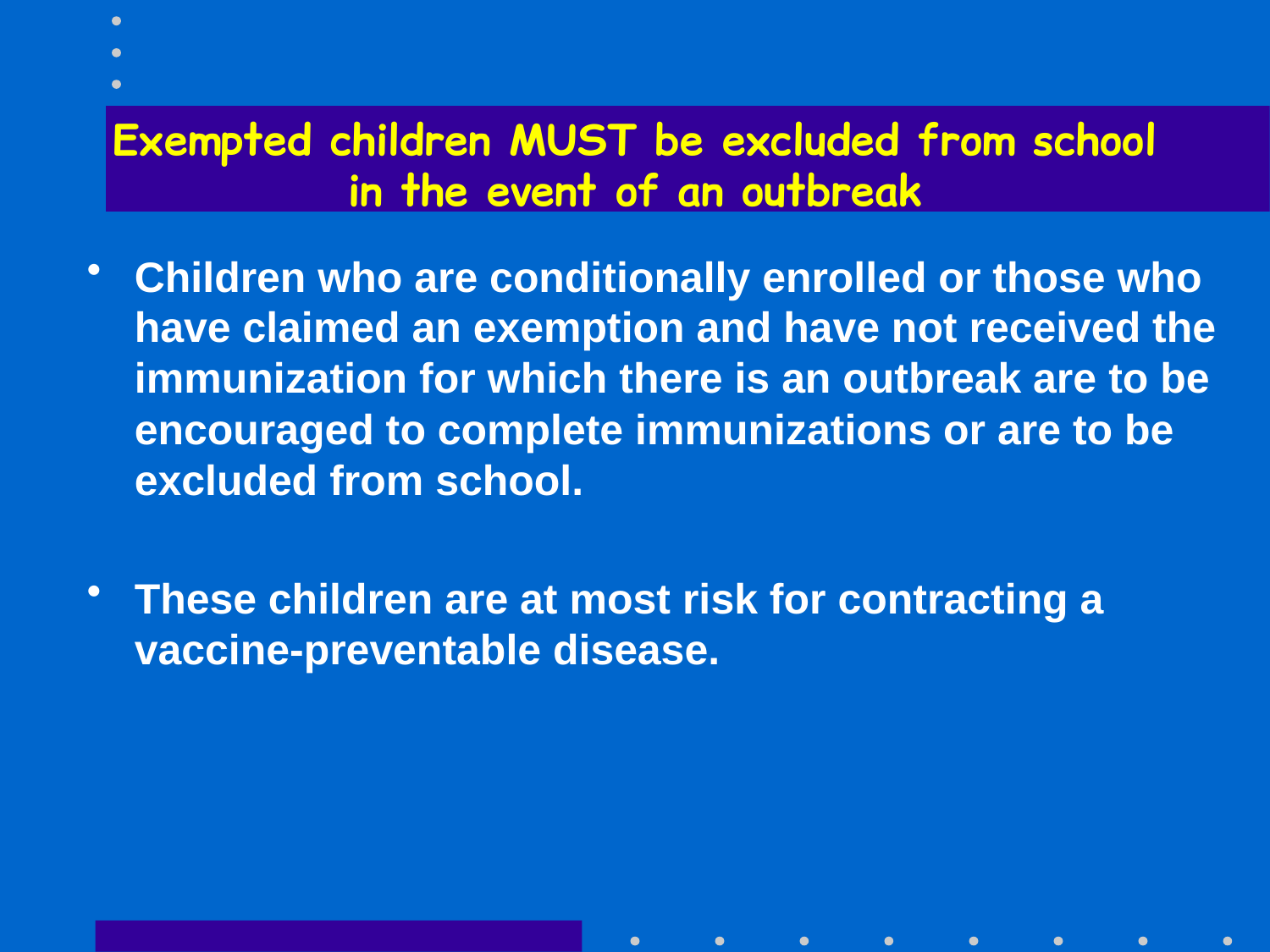

# Exempted children MUST be excluded from school in the event of an outbreak
Children who are conditionally enrolled or those who have claimed an exemption and have not received the immunization for which there is an outbreak are to be encouraged to complete immunizations or are to be excluded from school.

These children are at most risk for contracting a vaccine-preventable disease.